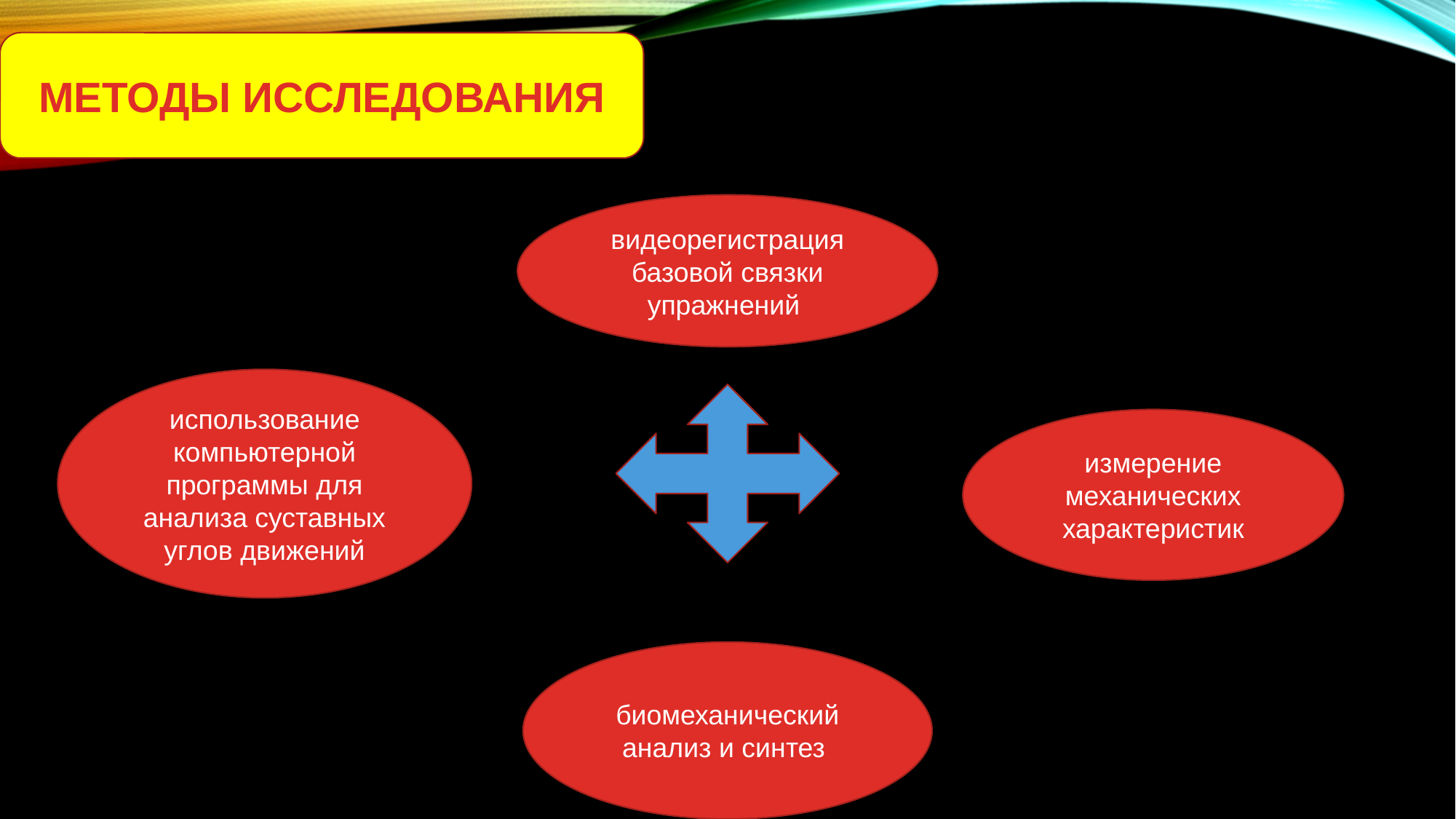

МЕТОДЫ ИССЛЕДОВАНИЯ
видеорегистрация базовой связки упражнений
использование компьютерной программы для анализа суставных углов движений

измерение механических характеристик
биомеханический анализ и синтез